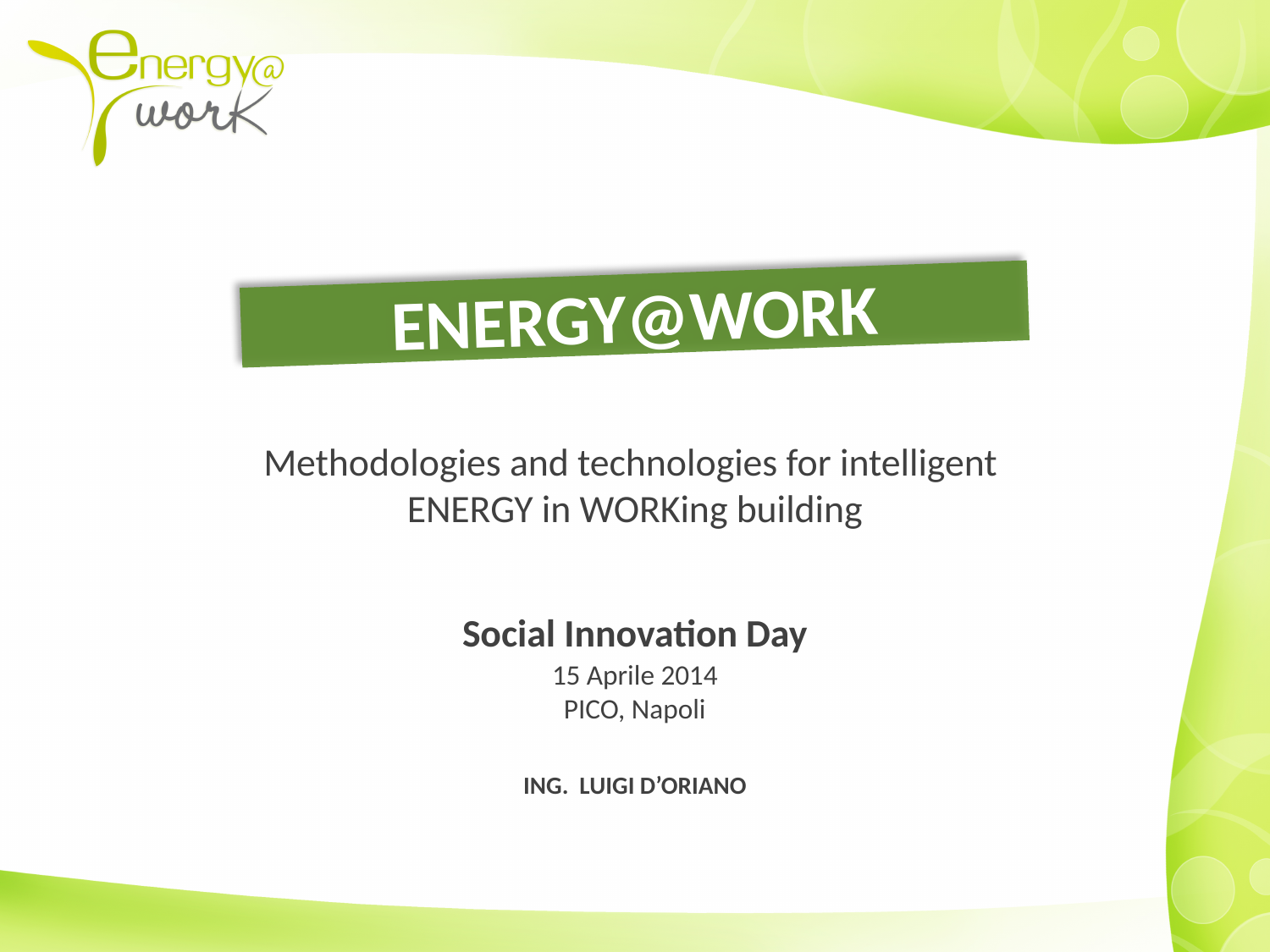

Energy@Work
Methodologies and technologies for intelligent
ENERGY in WORKing building
Social Innovation Day

15 Aprile 2014
PICO, Napoli
ING.  LUIGI D’ORIANO